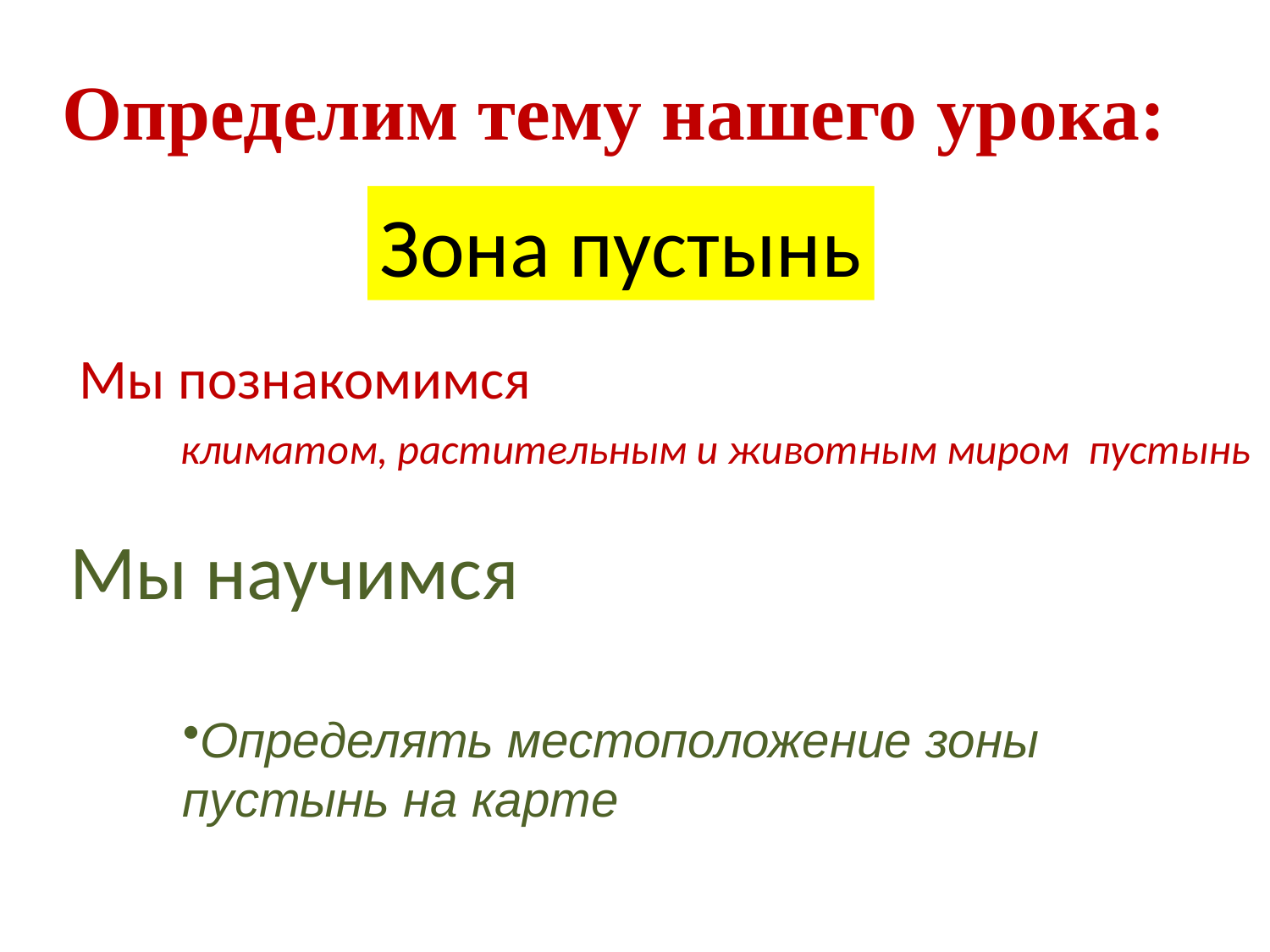

Определим тему нашего урока:
Зона пустынь
Мы познакомимся
климатом, растительным и животным миром  пустынь
Мы научимся
Определять местоположение зоны
пустынь на карте